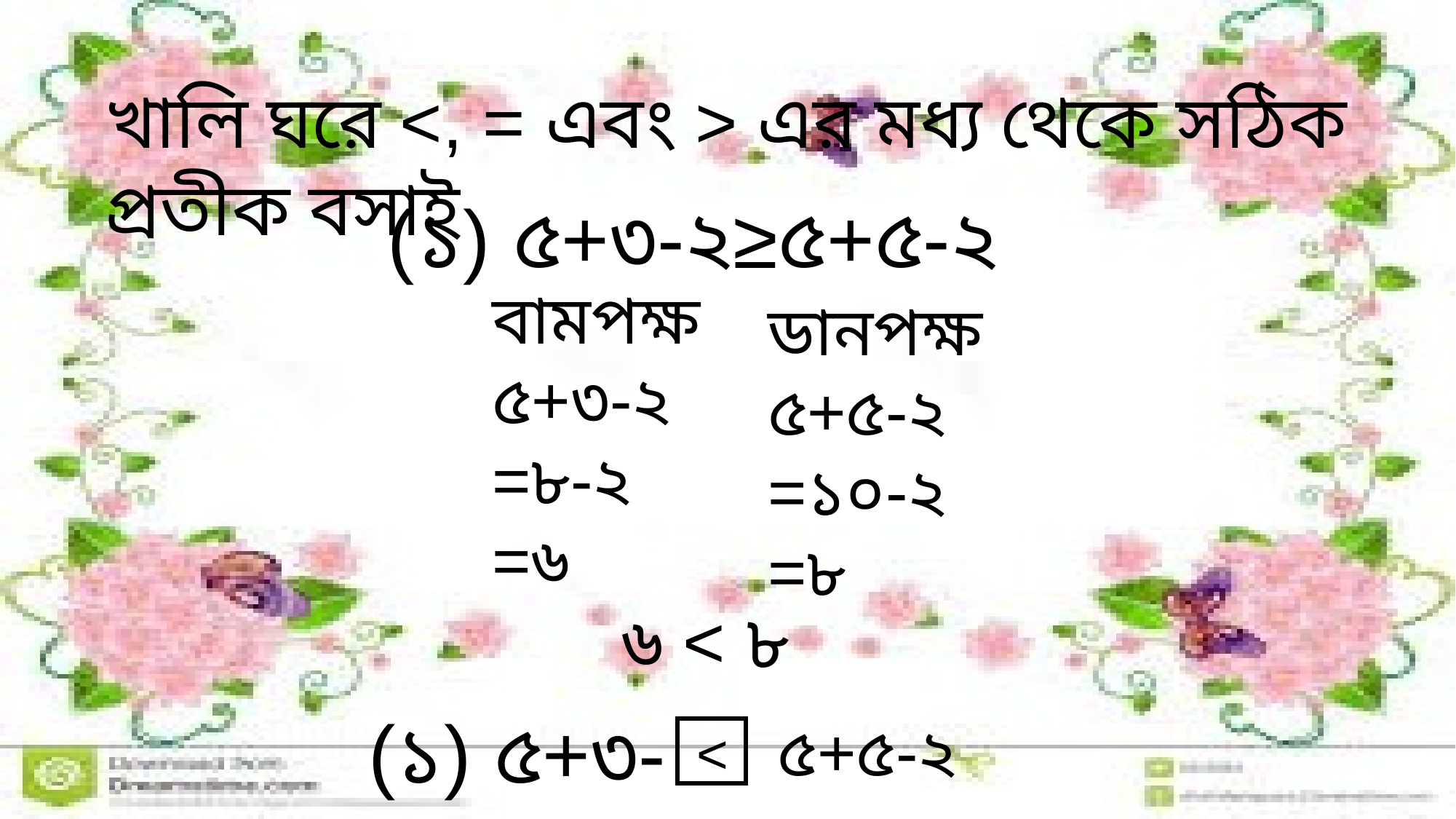

খালি ঘরে <, = এবং > এর মধ্য থেকে সঠিক প্রতীক বসাই
(১) ৫+৩-২≥৫+৫-২
বামপক্ষ
৫+৩-২
=৮-২
=৬
ডানপক্ষ
৫+৫-২
=১০-২
=৮
৬ < ৮
(১) ৫+৩-২
৫+৫-২
<